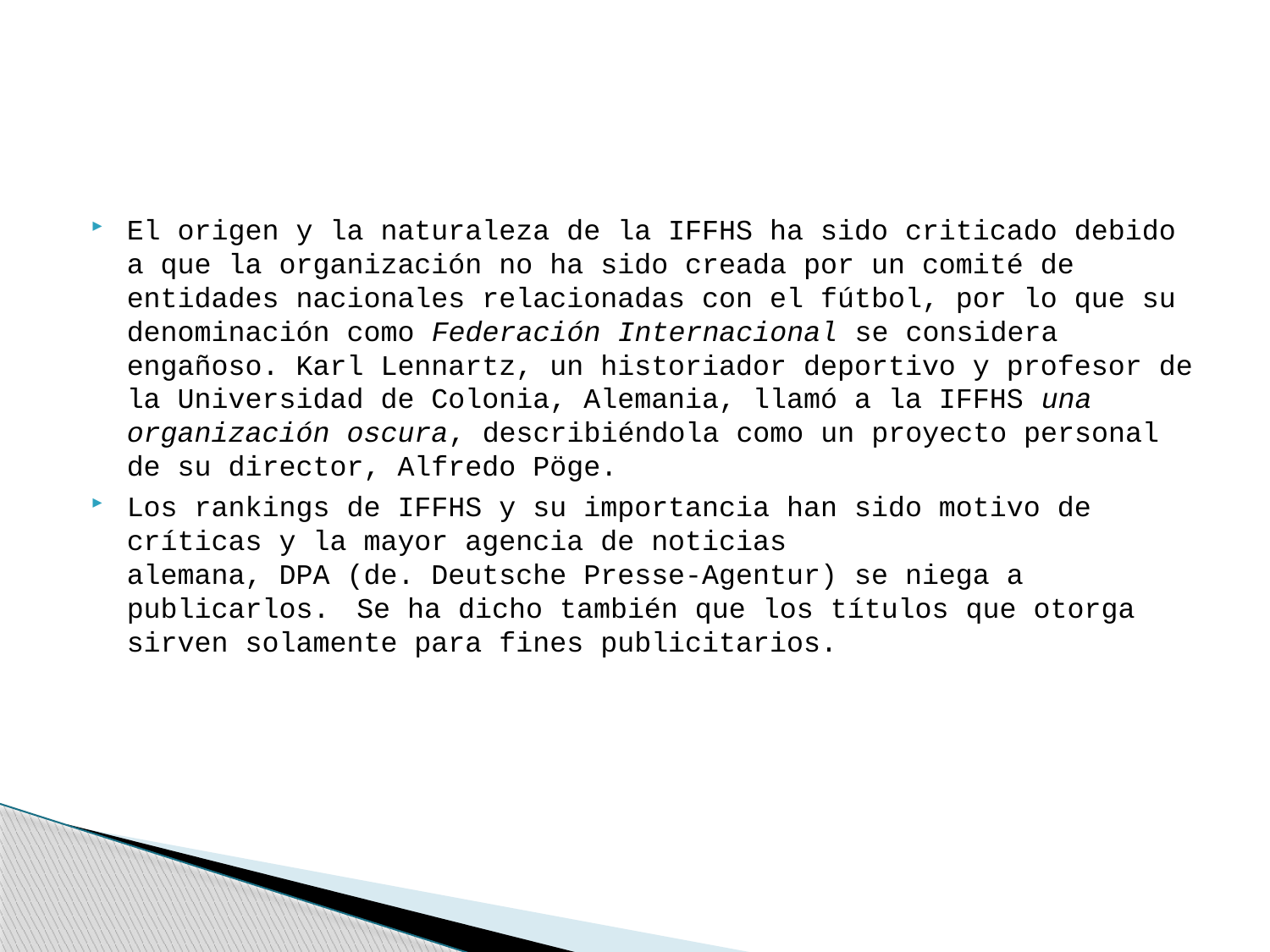

#
El origen y la naturaleza de la IFFHS ha sido criticado debido a que la organización no ha sido creada por un comité de entidades nacionales relacionadas con el fútbol, por lo que su denominación como Federación Internacional se considera engañoso. Karl Lennartz, un historiador deportivo y profesor de la Universidad de Colonia, Alemania, llamó a la IFFHS una organización oscura, describiéndola como un proyecto personal de su director, Alfredo Pöge.
Los rankings de IFFHS y su importancia han sido motivo de críticas y la mayor agencia de noticias alemana, DPA (de. Deutsche Presse-Agentur) se niega a publicarlos.  Se ha dicho también que los títulos que otorga sirven solamente para fines publicitarios.